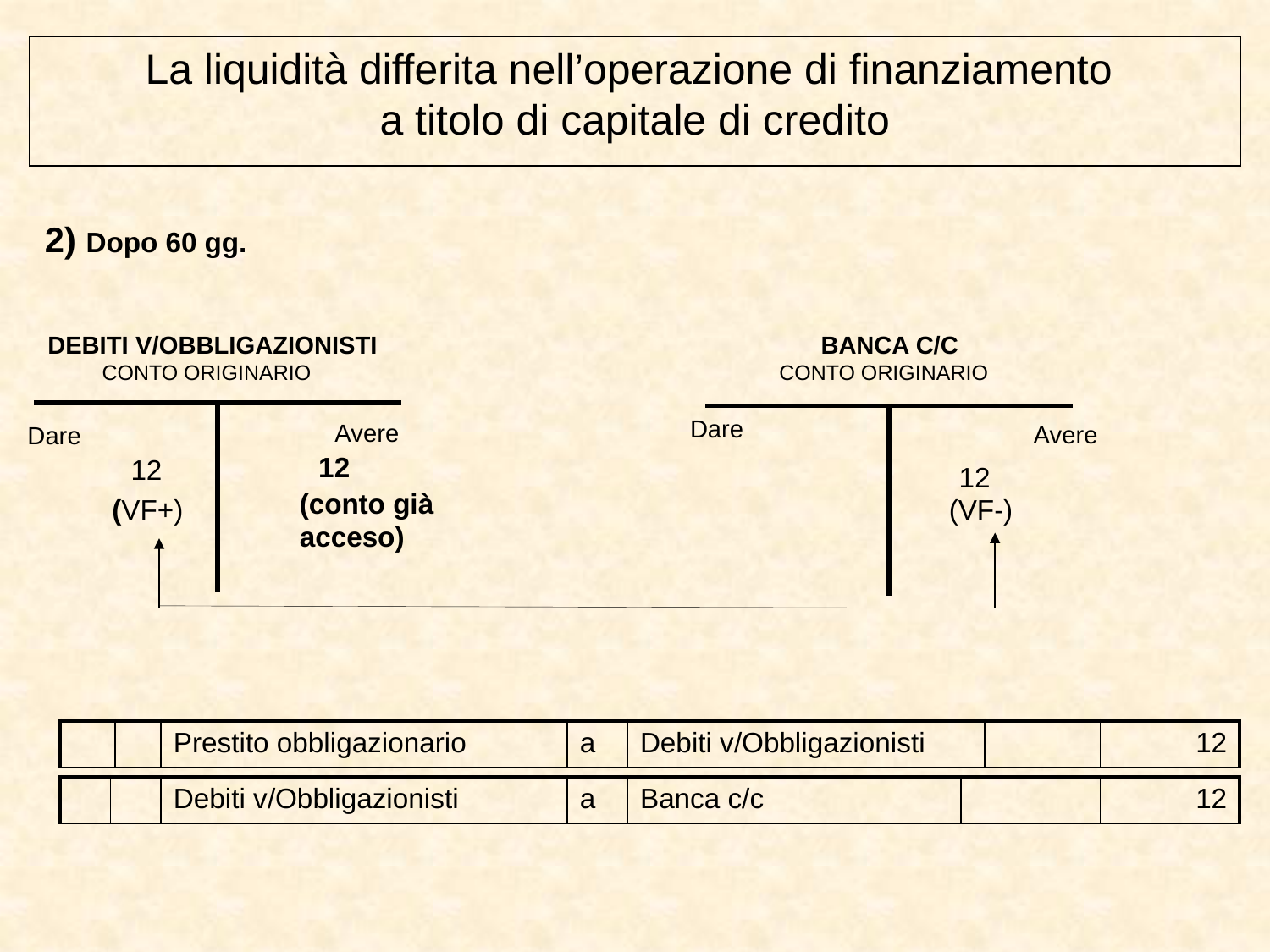

La liquidità differita nell’operazione di finanziamento
a titolo di capitale di credito
2) Dopo 60 gg.
DEBITI V/OBBLIGAZIONISTI
CONTO ORIGINARIO
BANCA C/C
CONTO ORIGINARIO
|  |  |
| --- | --- |
|  |  |
| --- | --- |
Dare
Avere
Avere
Dare
12
12
12
(conto già acceso)
(VF+)
(VF-)
|  |  | Prestito obbligazionario | a | Debiti v/Obbligazionisti |  | 12 |
| --- | --- | --- | --- | --- | --- | --- |
|  |  | Debiti v/Obbligazionisti | a | Banca c/c |  | 12 |
| --- | --- | --- | --- | --- | --- | --- |